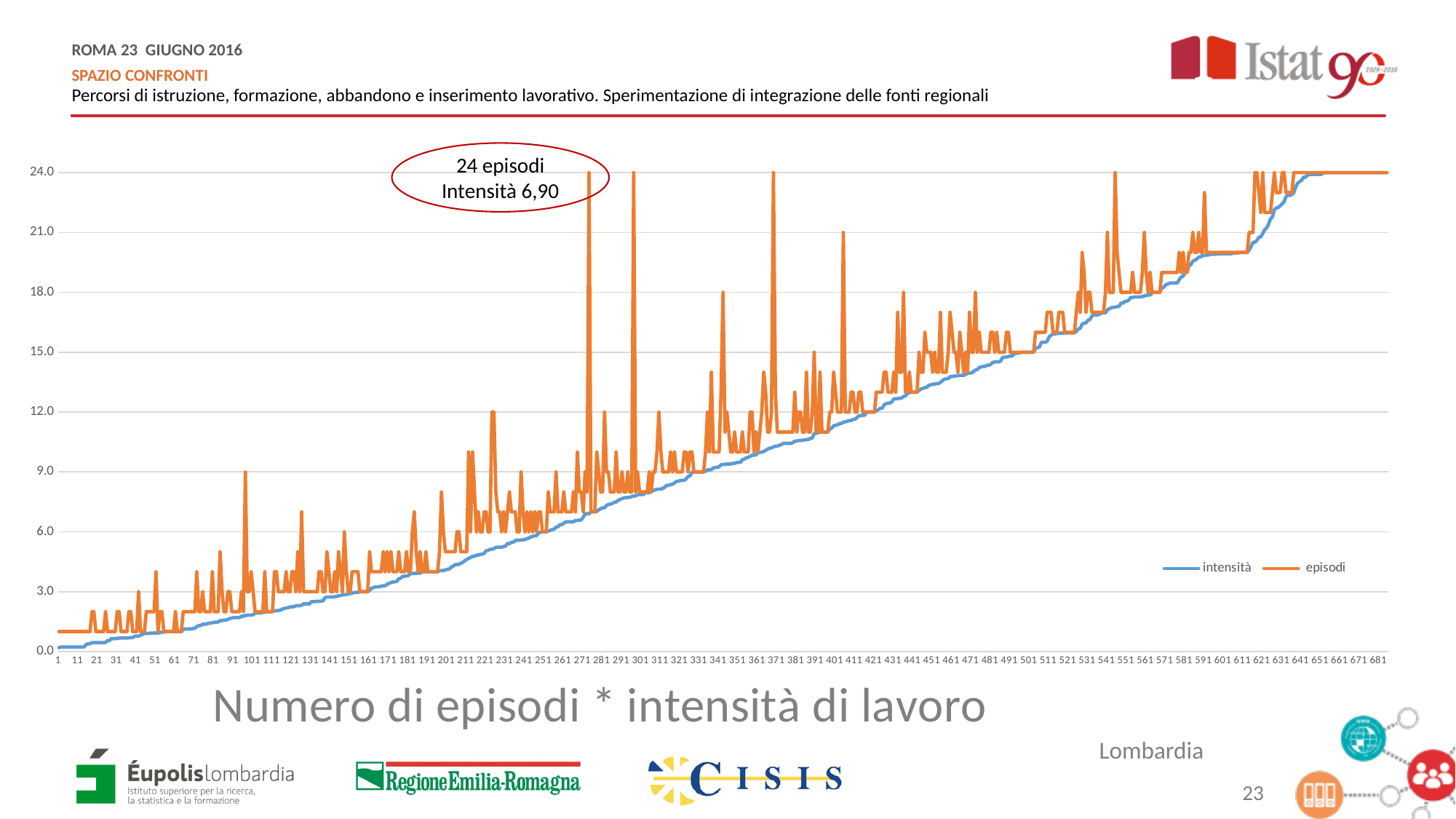

### Chart

| Category | intensità |  episodi |
|---|---|---|
24 episodi
Intensità 6,90
Lombardia
23